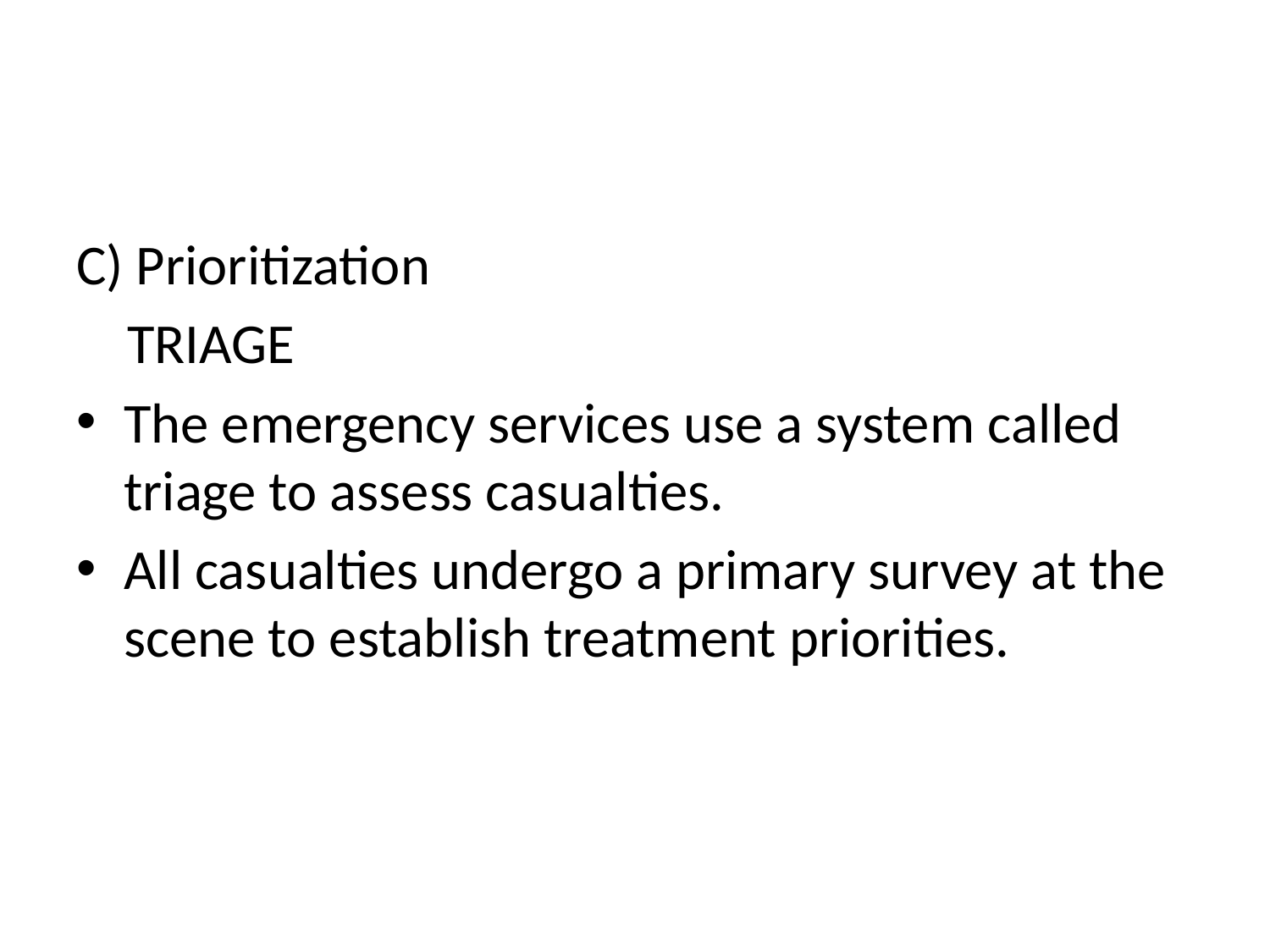

#
C) Prioritization
    TRIAGE
The emergency services use a system called triage to assess casualties.
All casualties undergo a primary survey at the scene to establish treatment priorities.